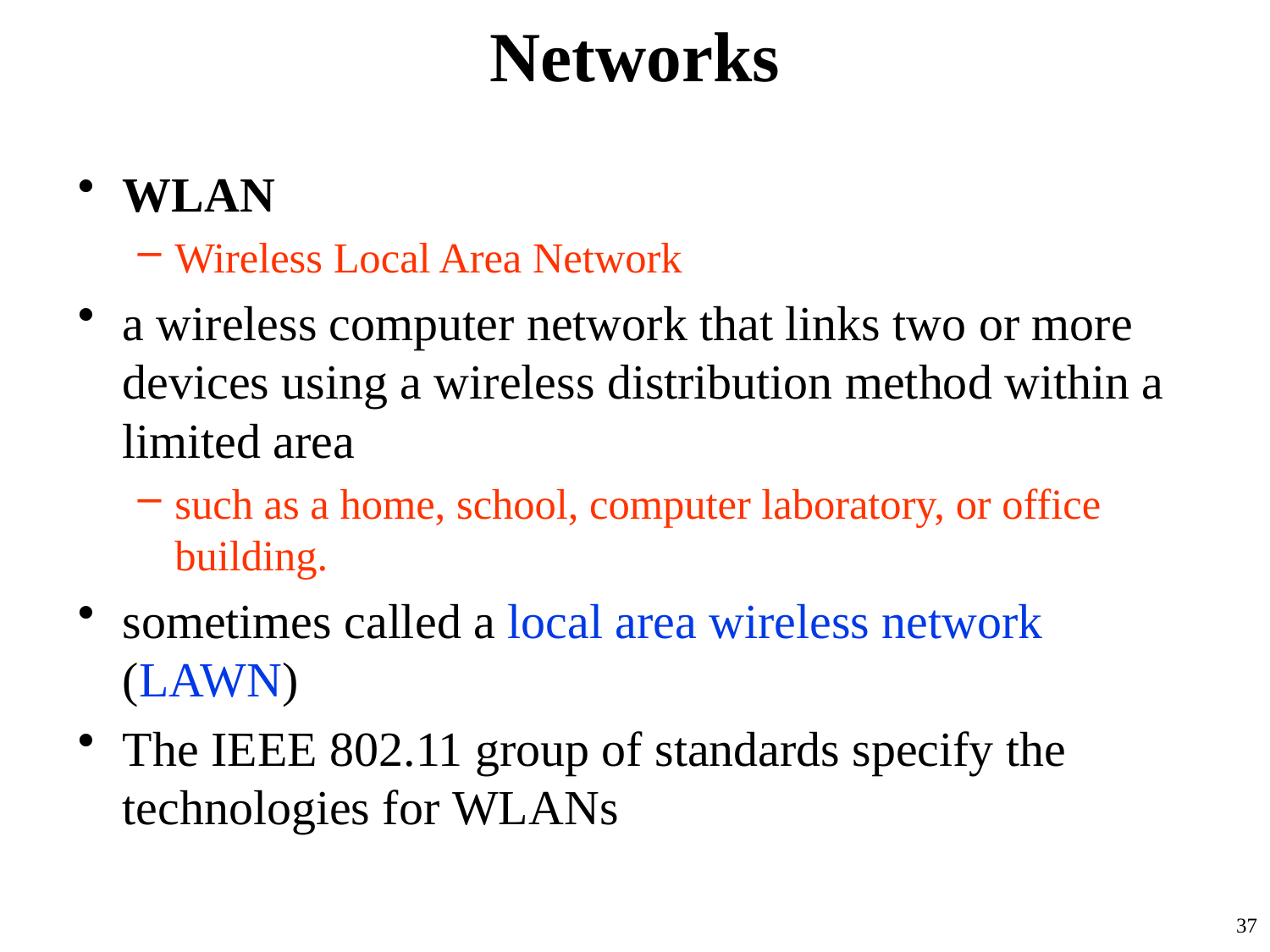

# Networks
WLAN
Wireless Local Area Network
a wireless computer network that links two or more devices using a wireless distribution method within a limited area
such as a home, school, computer laboratory, or office building.
sometimes called a local area wireless network (LAWN)
The IEEE 802.11 group of standards specify the technologies for WLANs
37